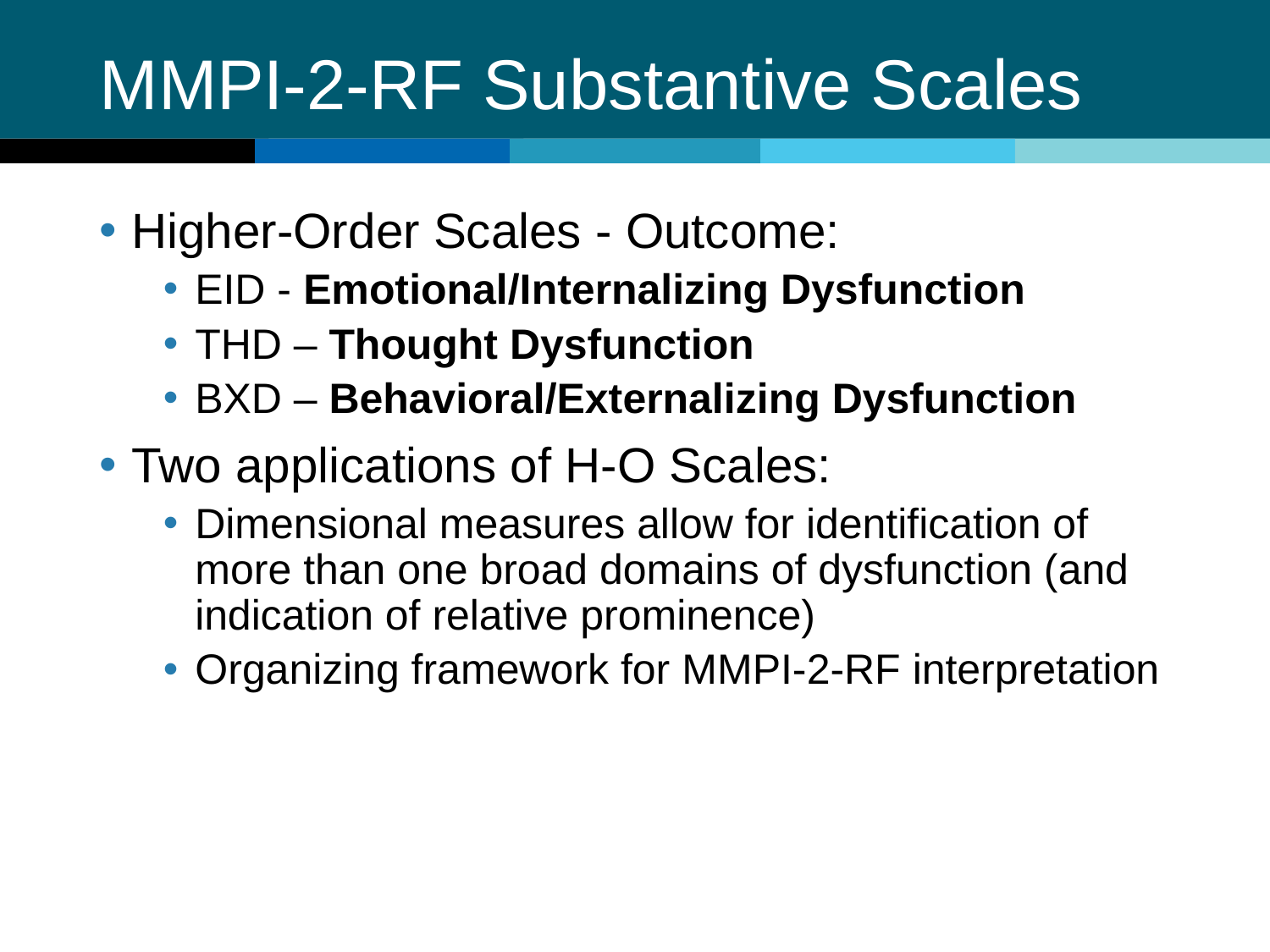

# MMPI-2-RF Substantive Scales
Higher-Order Scales - Outcome:
EID - Emotional/Internalizing Dysfunction
THD – Thought Dysfunction
BXD – Behavioral/Externalizing Dysfunction
Two applications of H-O Scales:
Dimensional measures allow for identification of more than one broad domains of dysfunction (and indication of relative prominence)
Organizing framework for MMPI-2-RF interpretation